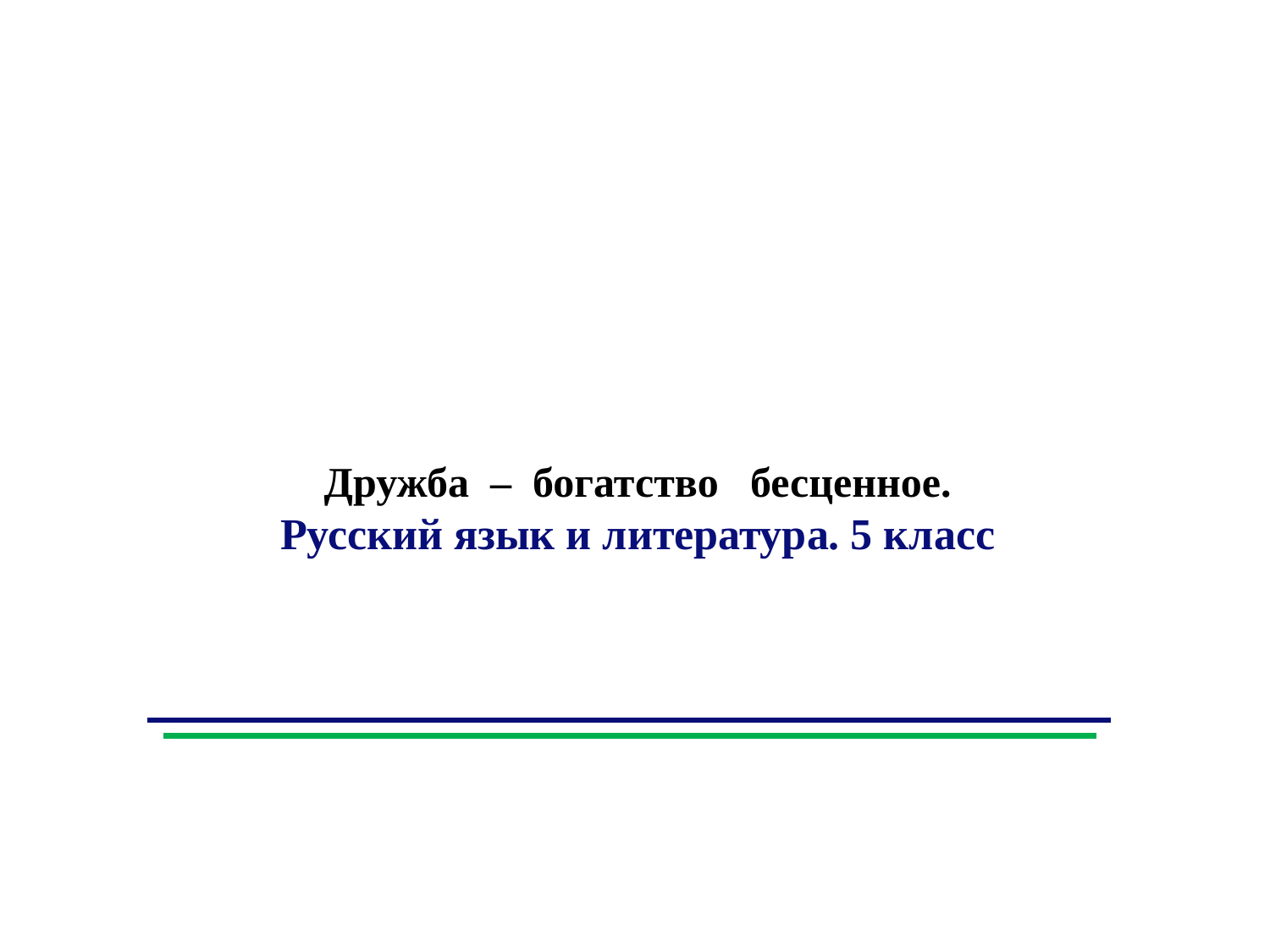

Дружба  –  богатство   бесценное.
Русский язык и литература. 5 класс